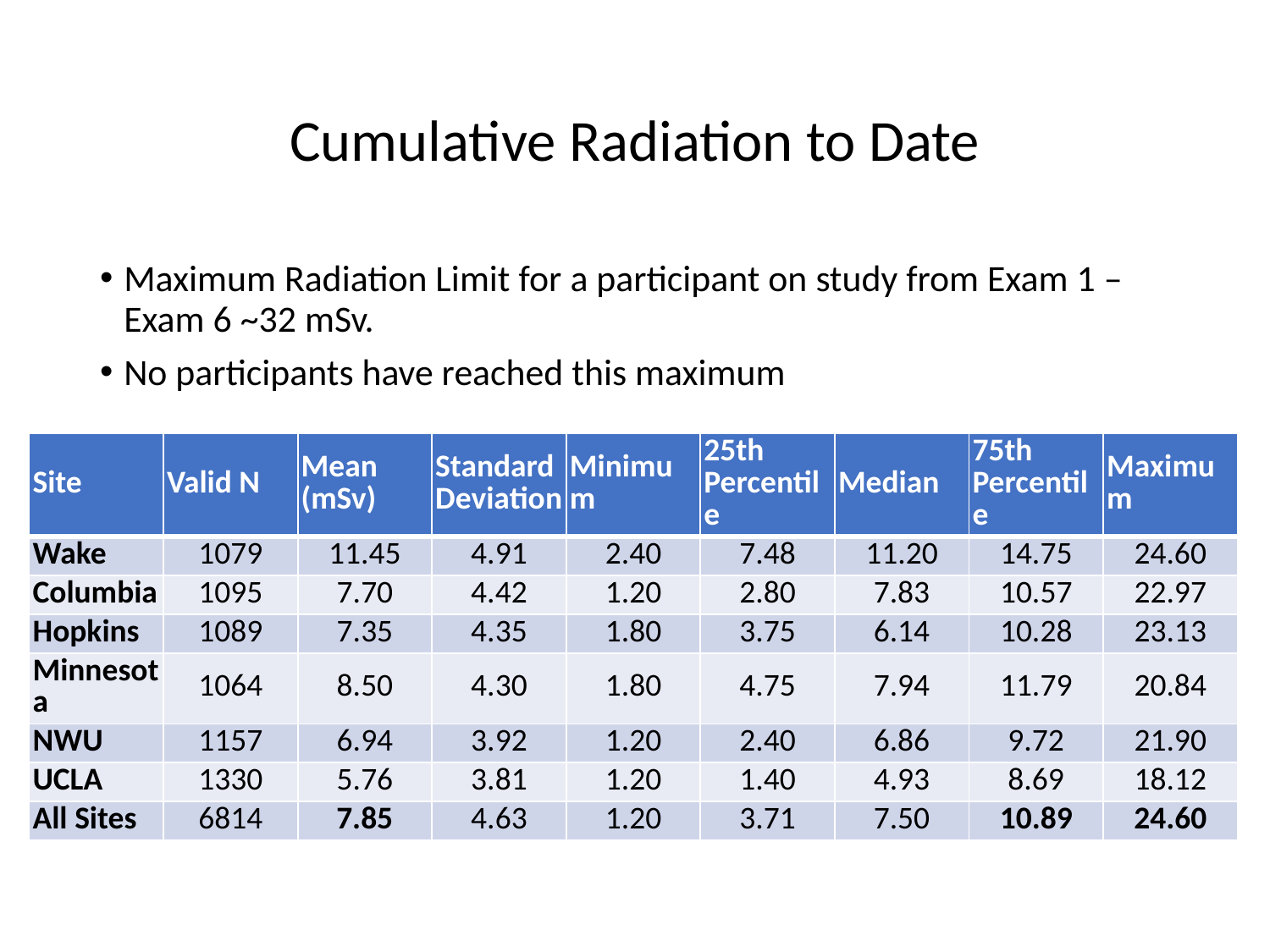

# Cumulative Radiation to Date
Maximum Radiation Limit for a participant on study from Exam 1 – Exam 6 ~32 mSv.
No participants have reached this maximum

| Site | Valid N | Mean (mSv) | Standard Deviation | Minimum | 25th Percentile | Median | 75th Percentile | Maximum |
| --- | --- | --- | --- | --- | --- | --- | --- | --- |
| Wake | 1079 | 11.45 | 4.91 | 2.40 | 7.48 | 11.20 | 14.75 | 24.60 |
| Columbia | 1095 | 7.70 | 4.42 | 1.20 | 2.80 | 7.83 | 10.57 | 22.97 |
| Hopkins | 1089 | 7.35 | 4.35 | 1.80 | 3.75 | 6.14 | 10.28 | 23.13 |
| Minnesota | 1064 | 8.50 | 4.30 | 1.80 | 4.75 | 7.94 | 11.79 | 20.84 |
| NWU | 1157 | 6.94 | 3.92 | 1.20 | 2.40 | 6.86 | 9.72 | 21.90 |
| UCLA | 1330 | 5.76 | 3.81 | 1.20 | 1.40 | 4.93 | 8.69 | 18.12 |
| All Sites | 6814 | 7.85 | 4.63 | 1.20 | 3.71 | 7.50 | 10.89 | 24.60 |